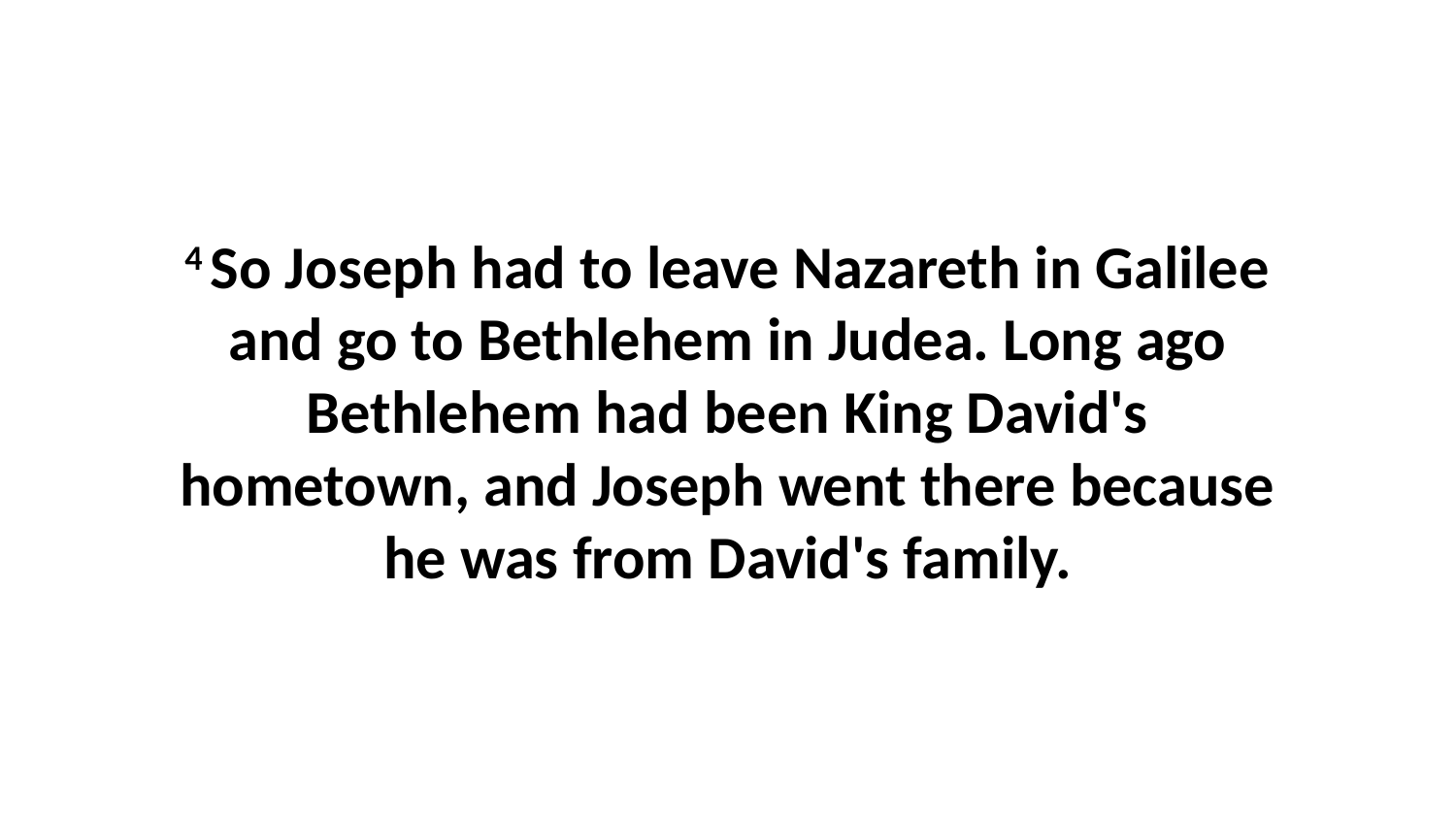

4 So Joseph had to leave Nazareth in Galilee and go to Bethlehem in Judea. Long ago Bethlehem had been King David's hometown, and Joseph went there because he was from David's family.